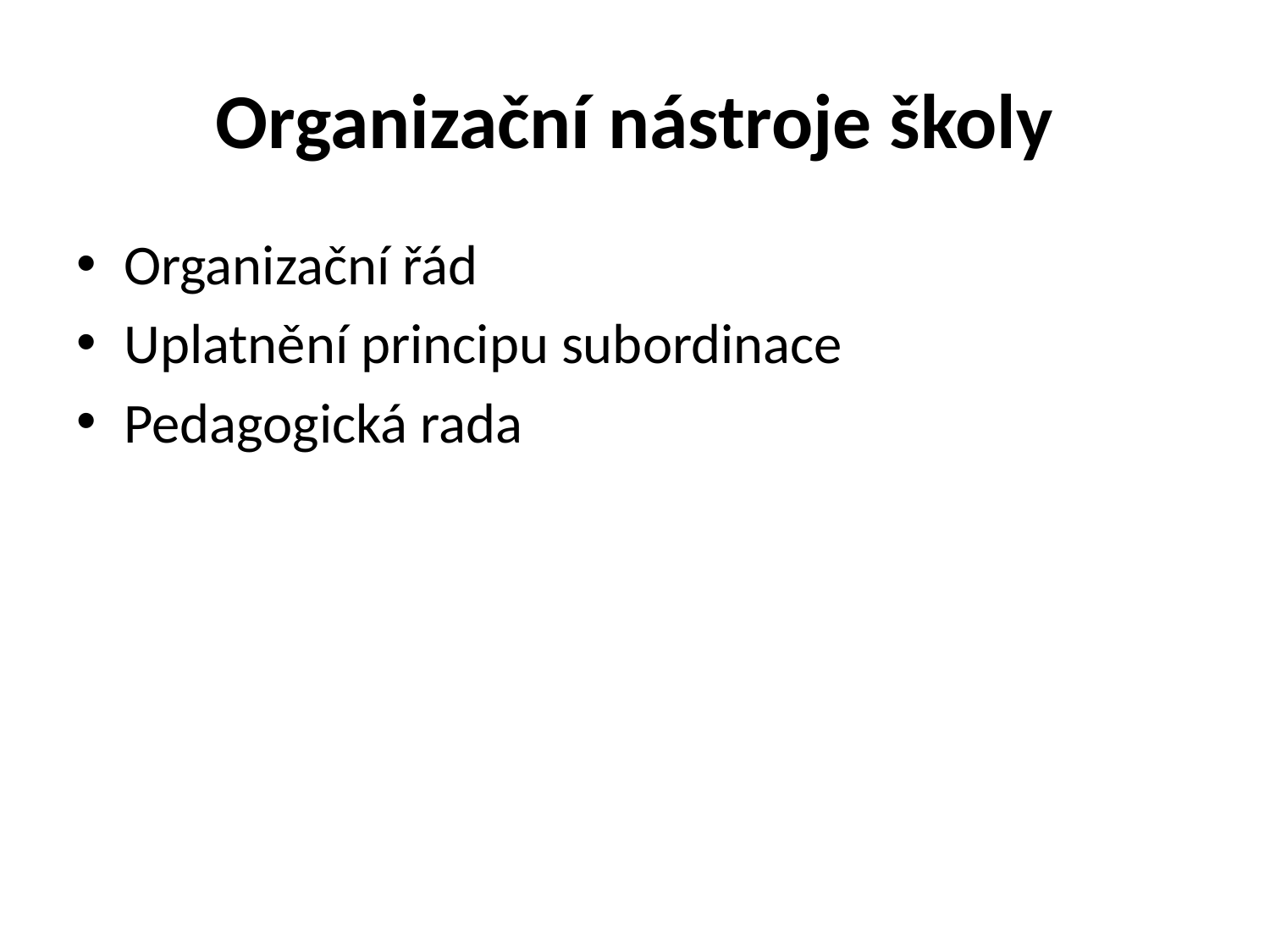

# Organizační nástroje školy
Organizační řád
Uplatnění principu subordinace
Pedagogická rada